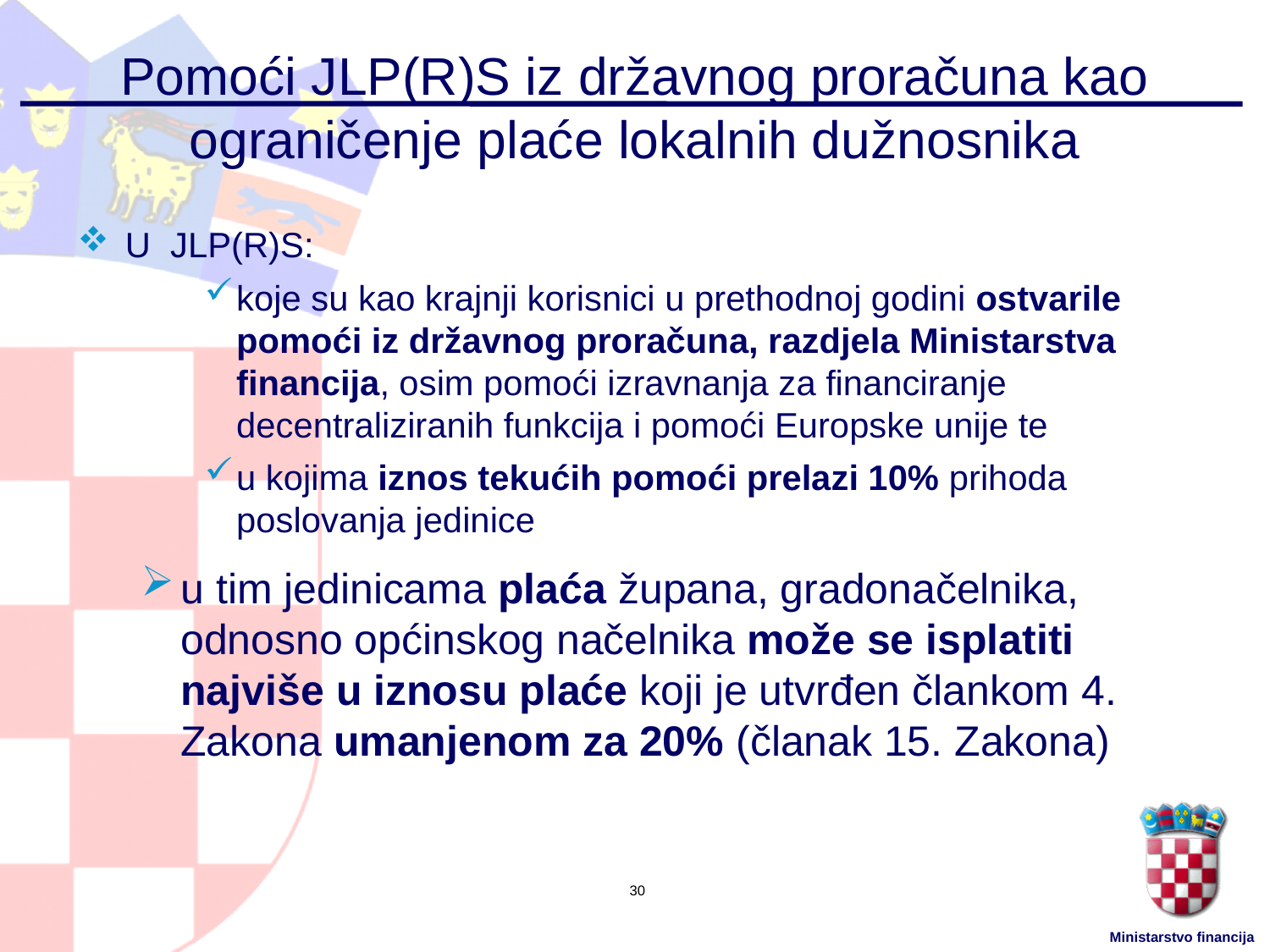

# Pomoći JLP(R)S iz državnog proračuna kao ograničenje plaće lokalnih dužnosnika
U  JLP(R)S:
koje su kao krajnji korisnici u prethodnoj godini ostvarile pomoći iz državnog proračuna, razdjela Ministarstva financija, osim pomoći izravnanja za financiranje decentraliziranih funkcija i pomoći Europske unije te
u kojima iznos tekućih pomoći prelazi 10% prihoda poslovanja jedinice
u tim jedinicama plaća župana, gradonačelnika, odnosno općinskog načelnika može se isplatiti najviše u iznosu plaće koji je utvrđen člankom 4. Zakona umanjenom za 20% (članak 15. Zakona)

30